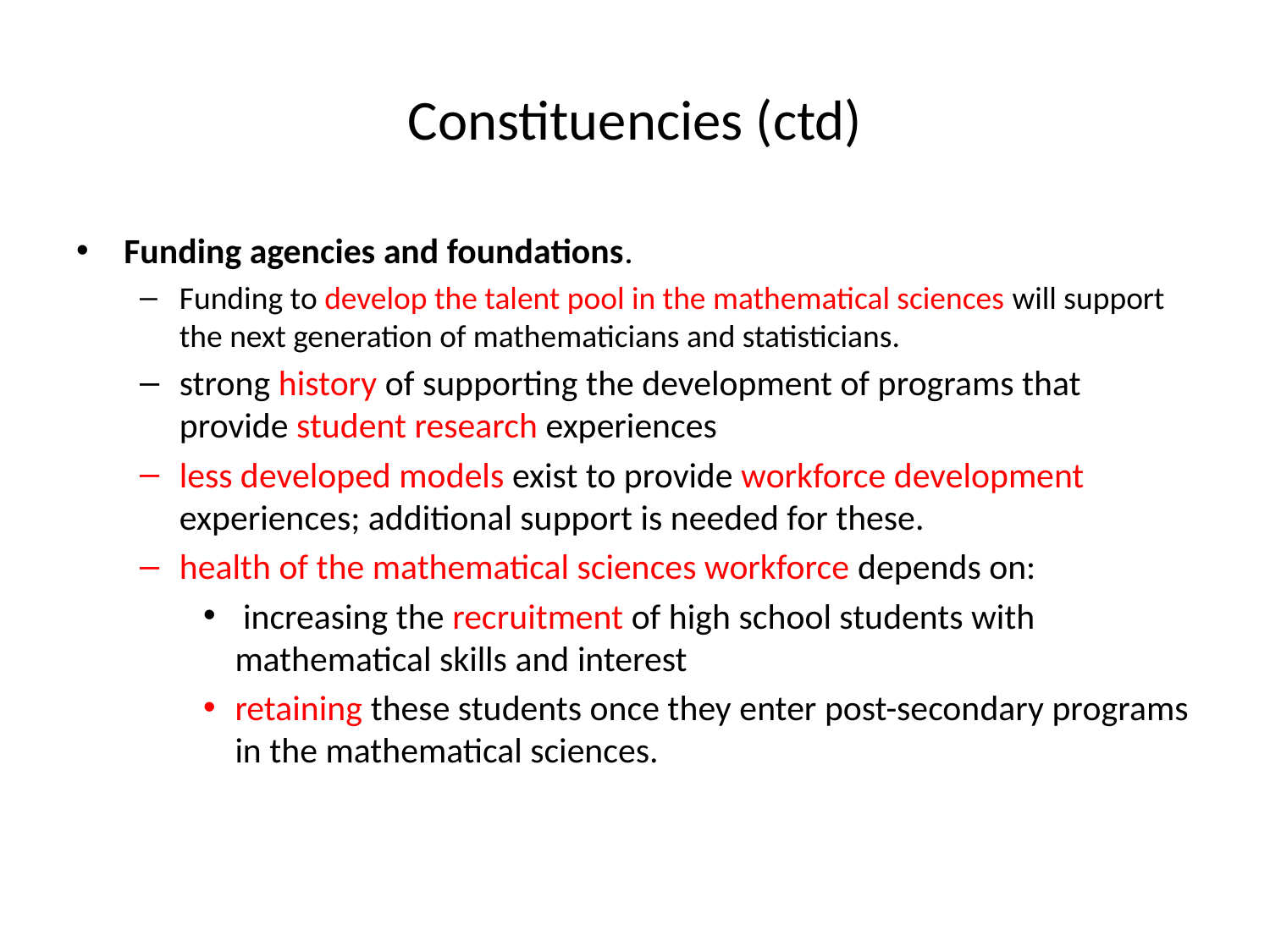

# Constituencies (ctd)
Funding agencies and foundations.
Funding to develop the talent pool in the mathematical sciences will support the next generation of mathematicians and statisticians.
strong history of supporting the development of programs that provide student research experiences
less developed models exist to provide workforce development experiences; additional support is needed for these.
health of the mathematical sciences workforce depends on:
 increasing the recruitment of high school students with mathematical skills and interest
retaining these students once they enter post-secondary programs in the mathematical sciences.